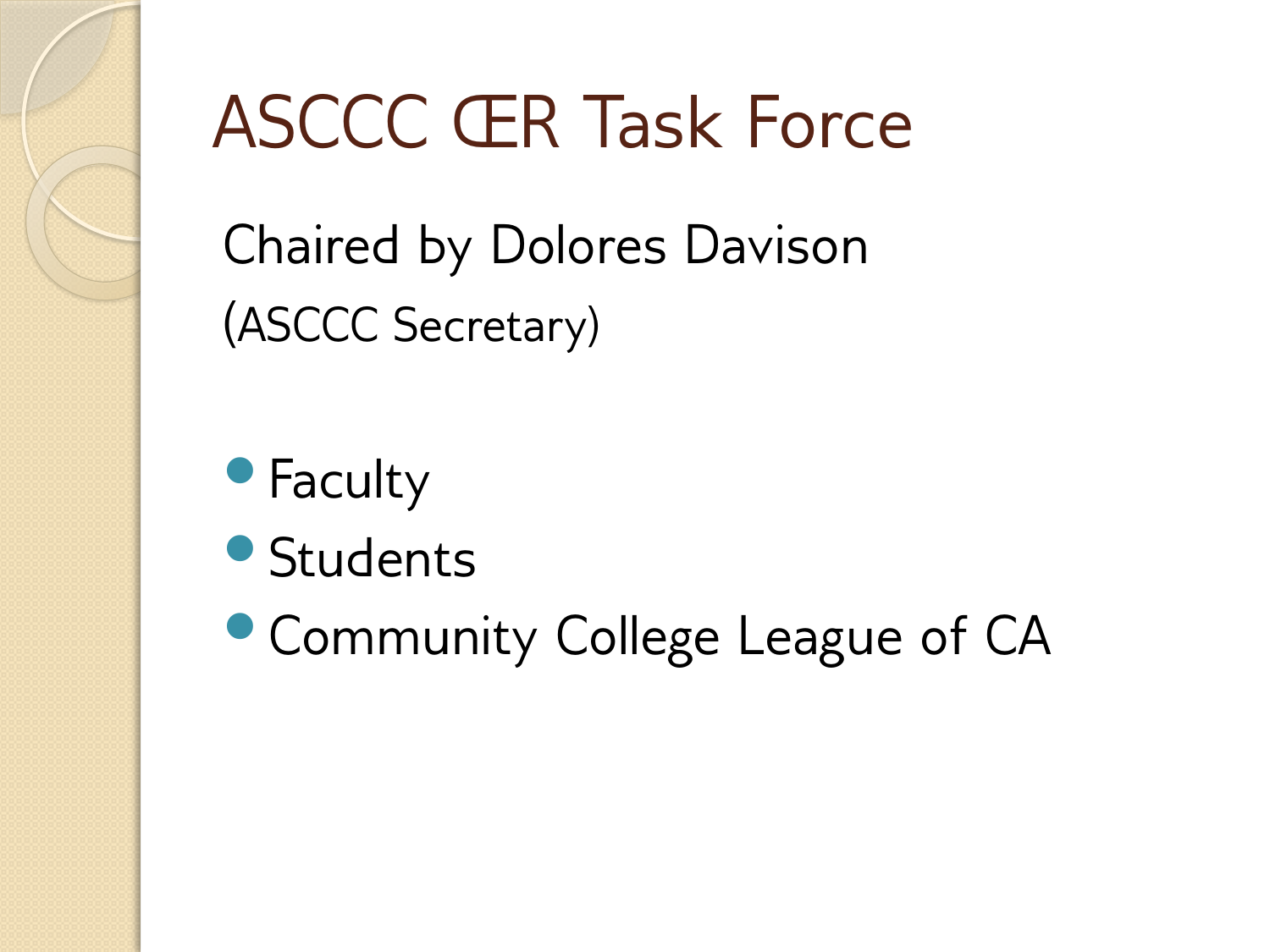

# ASCCC OER Task Force
Chaired by Dolores Davison
(ASCCC Secretary)

Faculty
Students
Community College League of CA